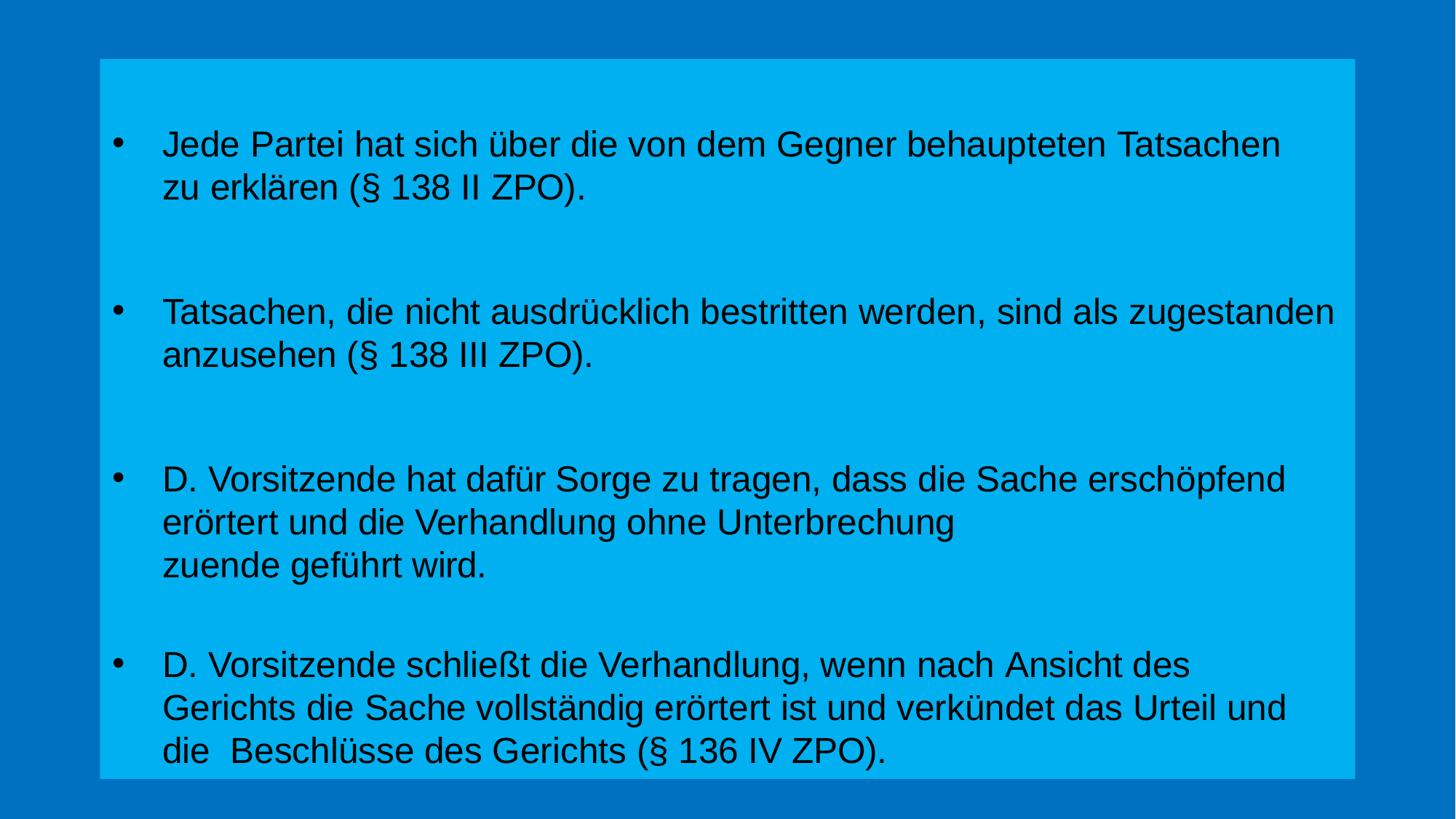

Jede Partei hat sich über die von dem Gegner behaupteten Tatsachen zu erklären (§ 138 II ZPO).
Tatsachen, die nicht ausdrücklich bestritten werden, sind als zugestanden anzusehen (§ 138 III ZPO).
D. Vorsitzende hat dafür Sorge zu tragen, dass die Sache erschöpfend erörtert und die Verhandlung ohne Unterbrechung
zuende geführt wird.
D. Vorsitzende schließt die Verhandlung, wenn nach Ansicht des Gerichts die Sache vollständig erörtert ist und verkündet das Urteil und die  Beschlüsse des Gerichts (§ 136 IV ZPO).